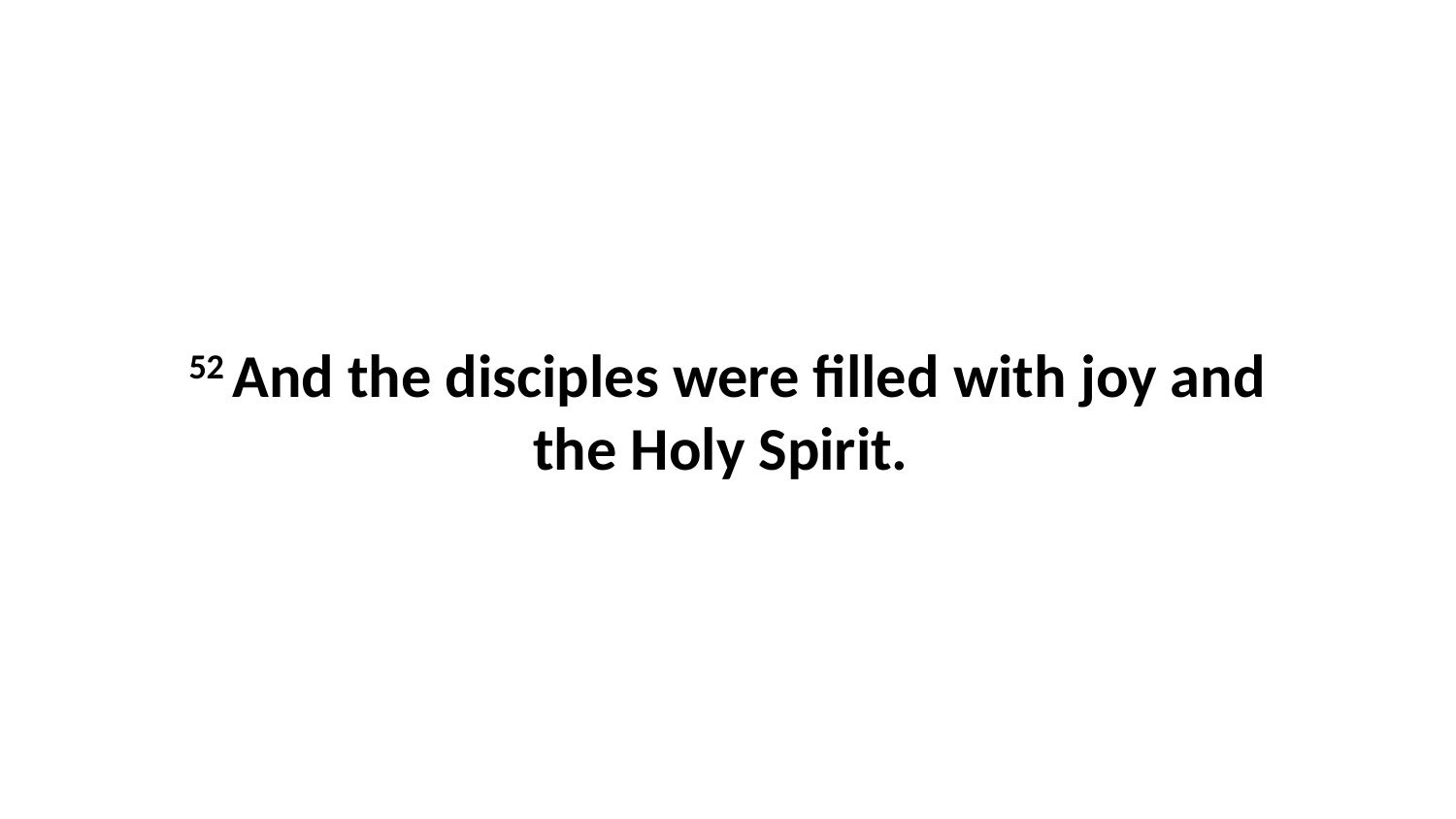

52 And the disciples were filled with joy and the Holy Spirit.